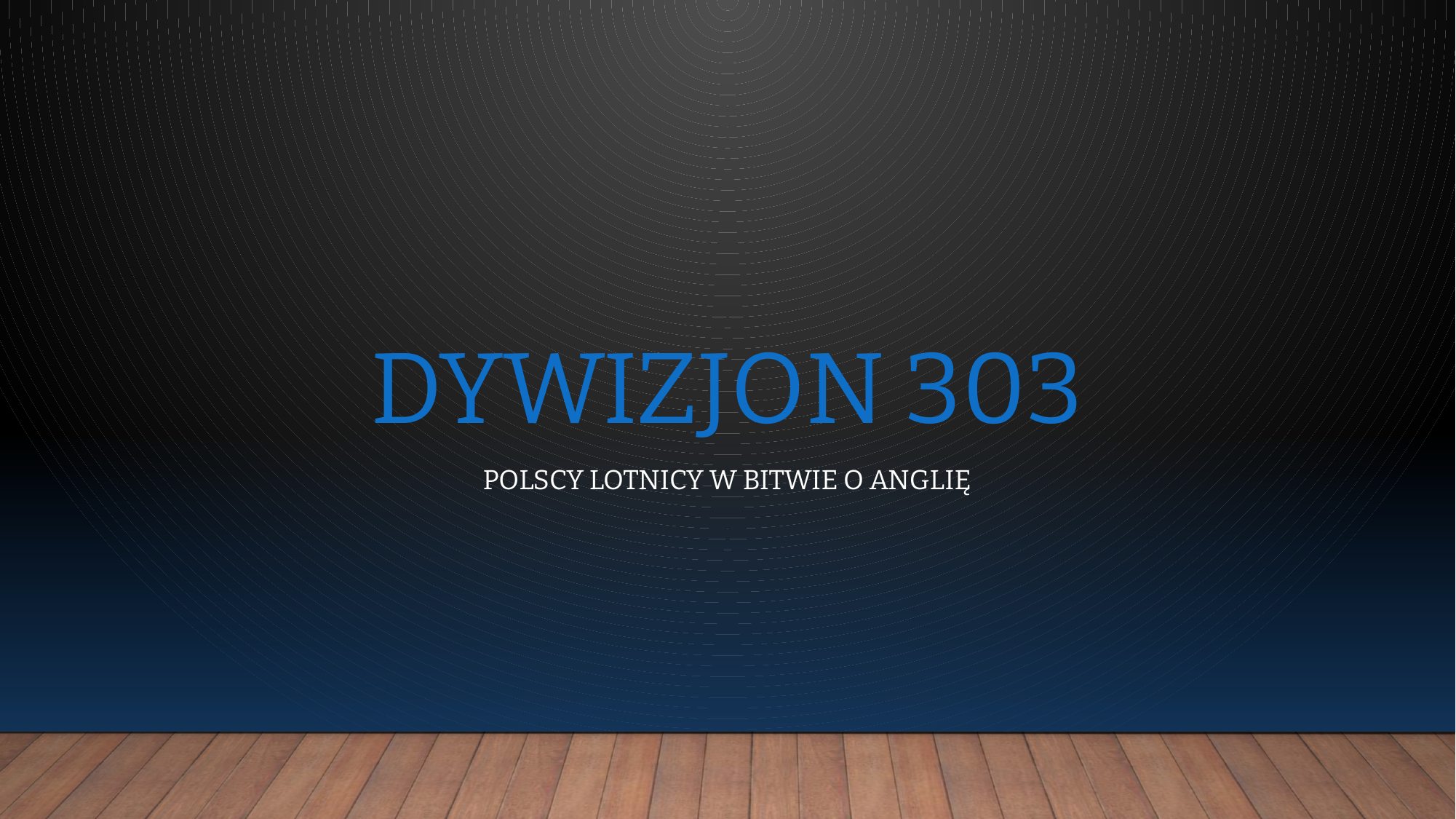

# Dywizjon 303
Polscy lotnicy w Bitwie o Anglię